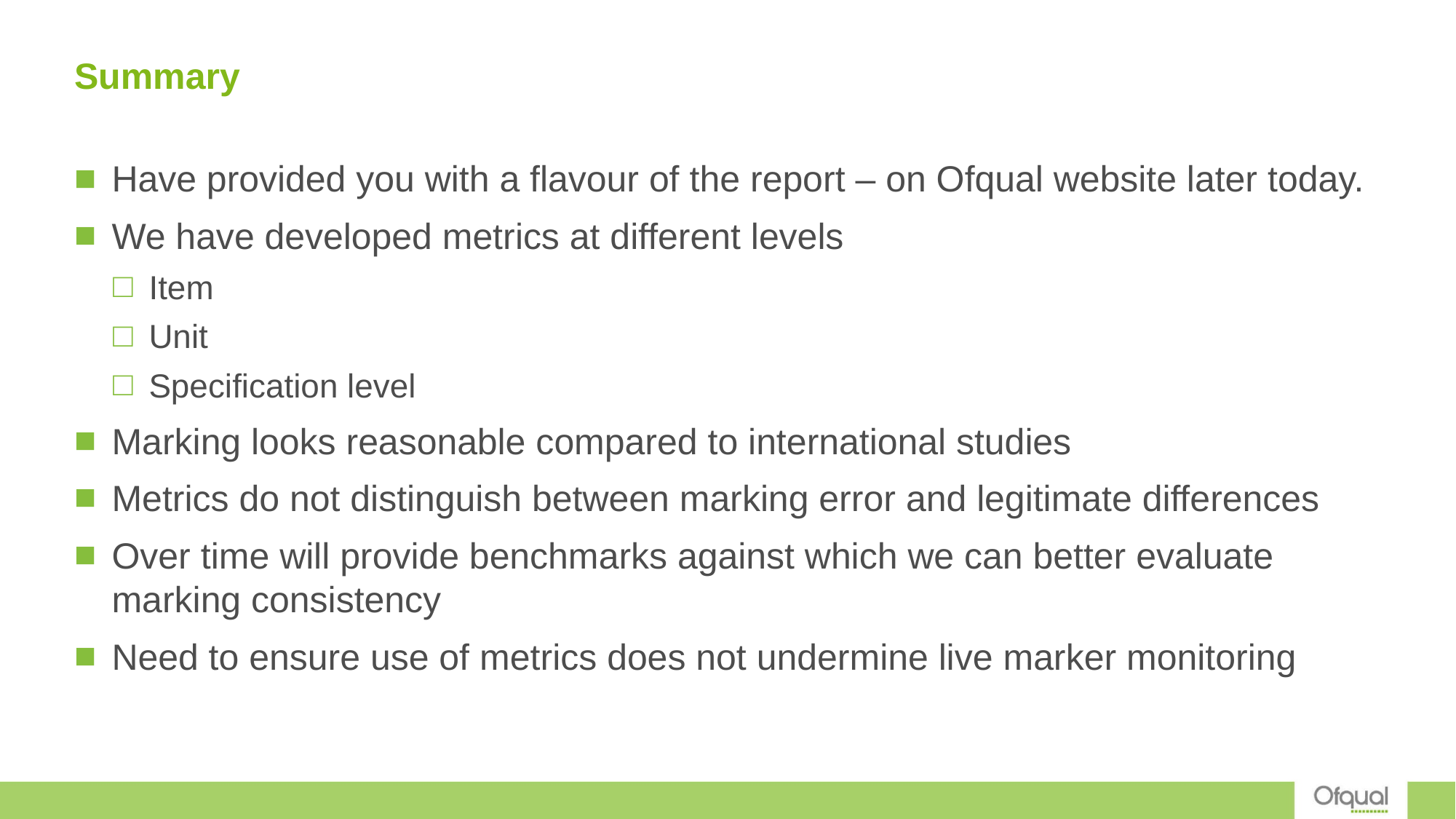

# Summary
Have provided you with a flavour of the report – on Ofqual website later today.
We have developed metrics at different levels
Item
Unit
Specification level
Marking looks reasonable compared to international studies
Metrics do not distinguish between marking error and legitimate differences
Over time will provide benchmarks against which we can better evaluate marking consistency
Need to ensure use of metrics does not undermine live marker monitoring